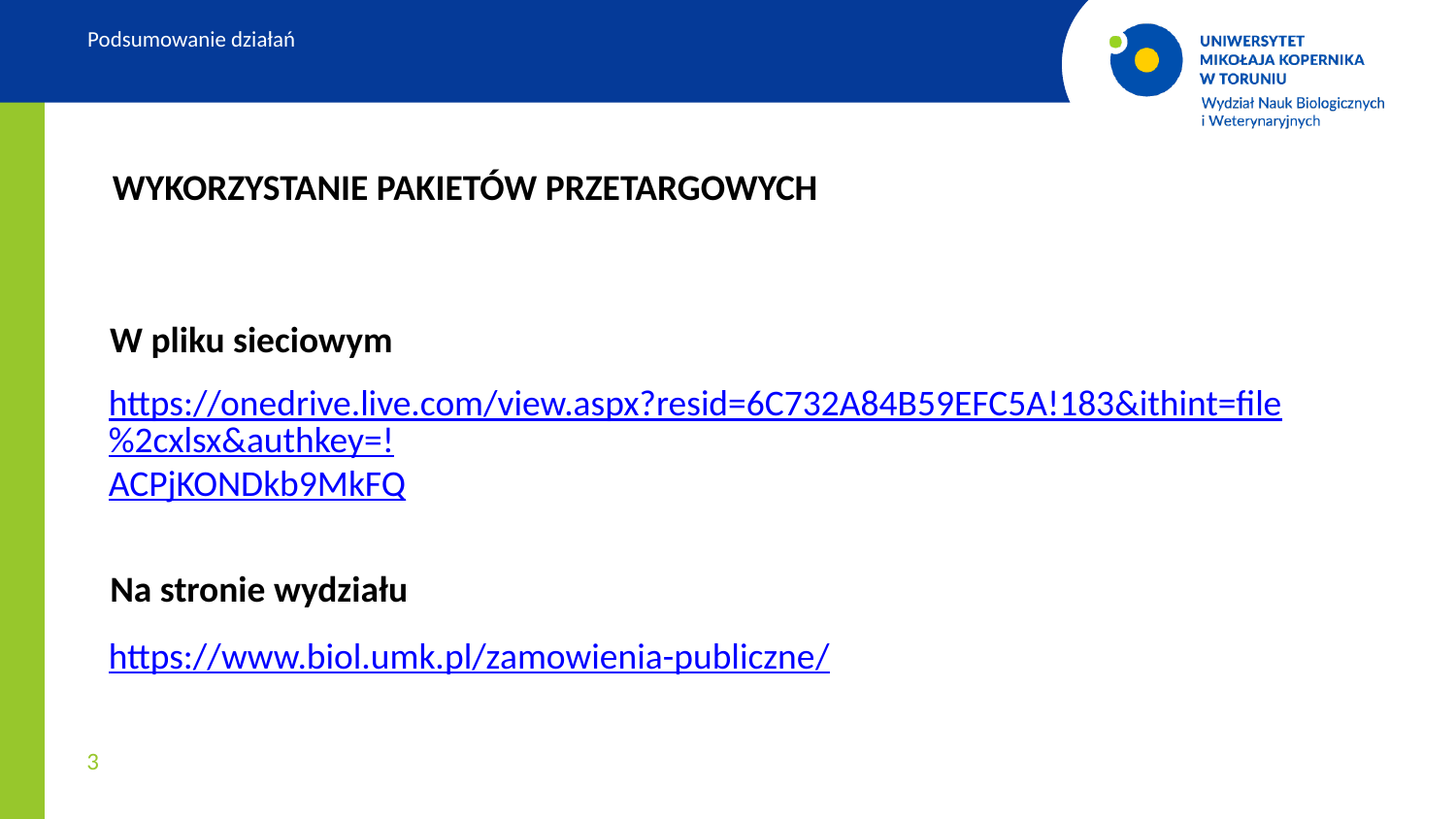

Podsumowanie działań

WYKORZYSTANIE PAKIETÓW PRZETARGOWYCH
W pliku sieciowym
https://onedrive.live.com/view.aspx?resid=6C732A84B59EFC5A!183&ithint=file%2cxlsx&authkey=!ACPjKONDkb9MkFQ

Na stronie wydziału
https://www.biol.umk.pl/zamowienia-publiczne/